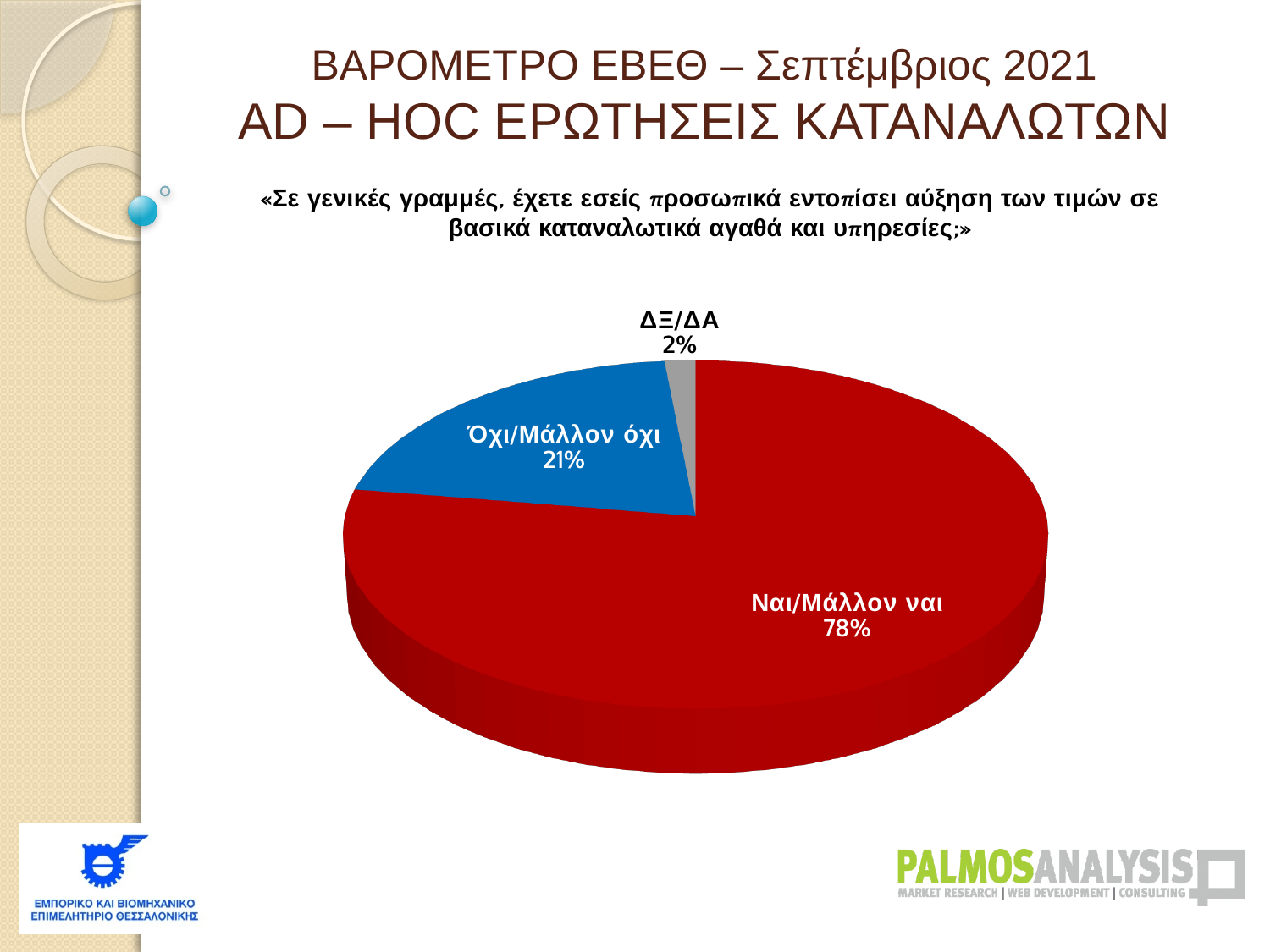

ΒΑΡΟΜΕΤΡΟ ΕΒΕΘ – Σεπτέμβριος 2021
AD – HOC ΕΡΩΤΗΣΕΙΣ ΚΑΤΑΝΑΛΩΤΩΝ
«Σε γενικές γραμμές, έχετε εσείς προσωπικά εντοπίσει αύξηση των τιμών σε βασικά καταναλωτικά αγαθά και υπηρεσίες;»

[unsupported chart]